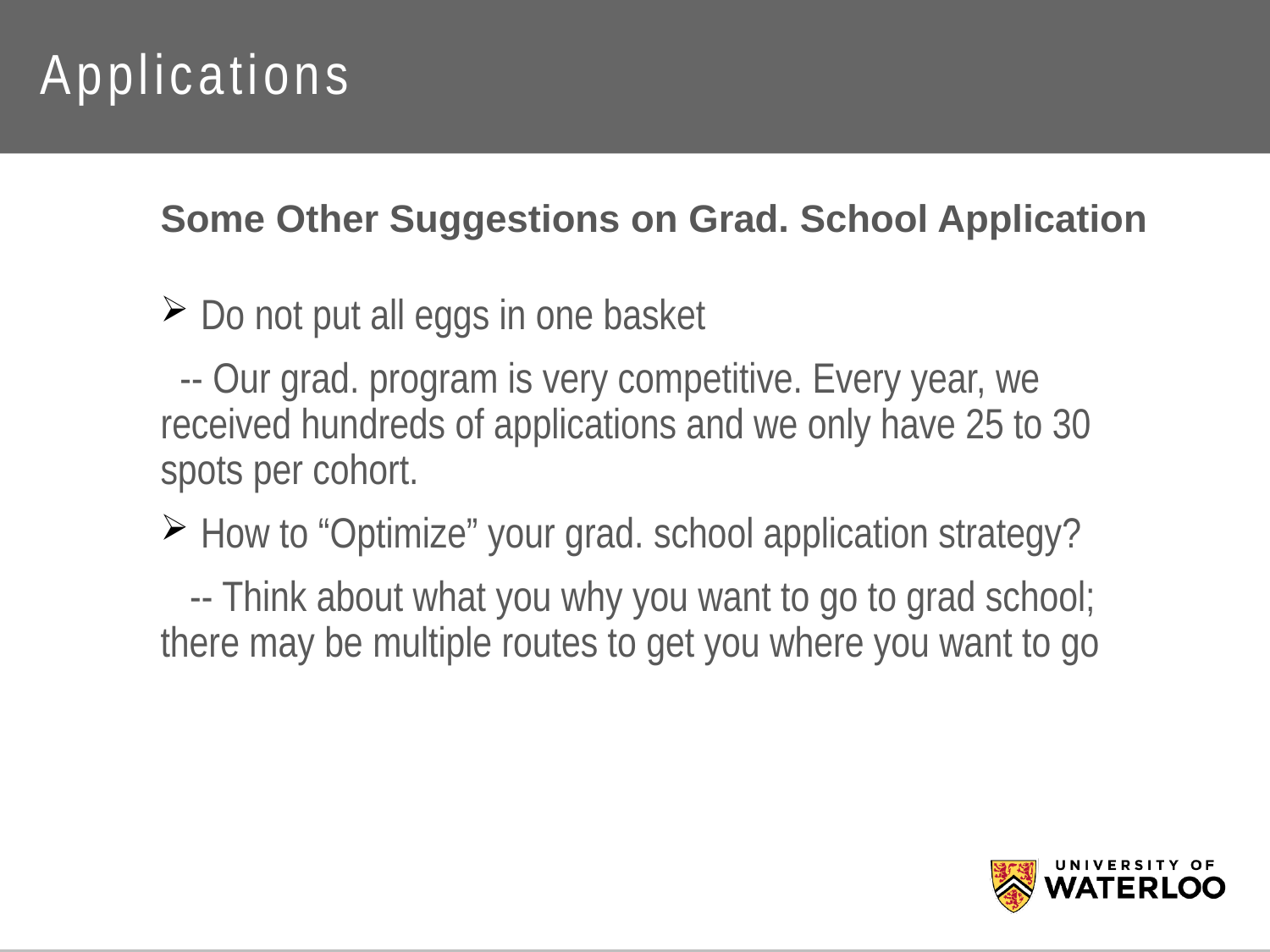

# Applications
Some Other Suggestions on Grad. School Application
Do not put all eggs in one basket
  -- Our grad. program is very competitive. Every year, we received hundreds of applications and we only have 25 to 30 spots per cohort.
How to “Optimize” your grad. school application strategy?
   -- Think about what you why you want to go to grad school; there may be multiple routes to get you where you want to go